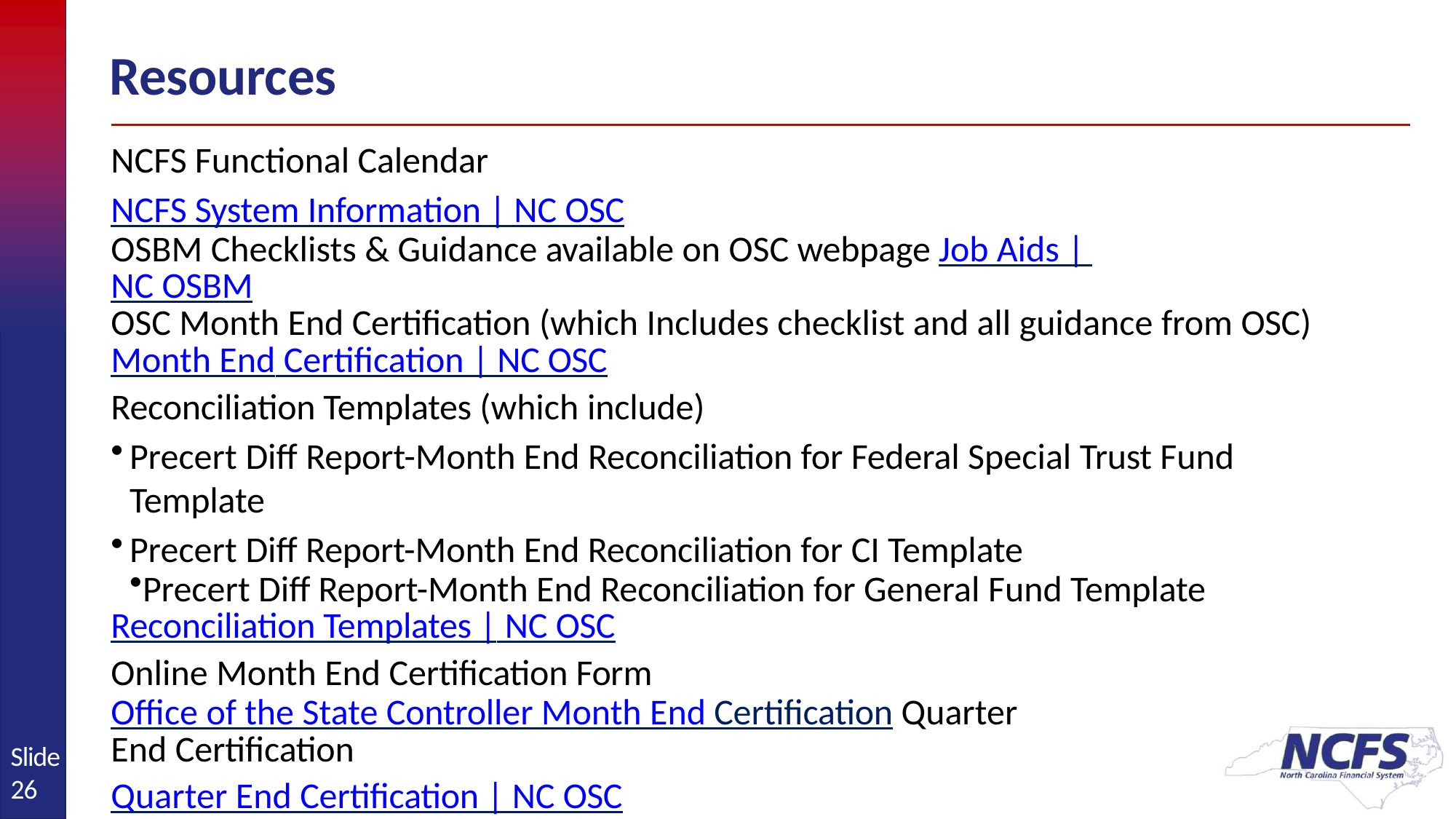

# Resources
NCFS Functional Calendar
NCFS System Information | NC OSC
OSBM Checklists & Guidance available on OSC webpage Job Aids | NC OSBM
OSC Month End Certification (which Includes checklist and all guidance from OSC) Month End Certification | NC OSC
Reconciliation Templates (which include)
Precert Diff Report-Month End Reconciliation for Federal Special Trust Fund Template
Precert Diff Report-Month End Reconciliation for CI Template
Precert Diff Report-Month End Reconciliation for General Fund Template Reconciliation Templates | NC OSC
Online Month End Certification Form
Office of the State Controller Month End Certification Quarter End Certification
Quarter End Certification | NC OSC

Slide 26